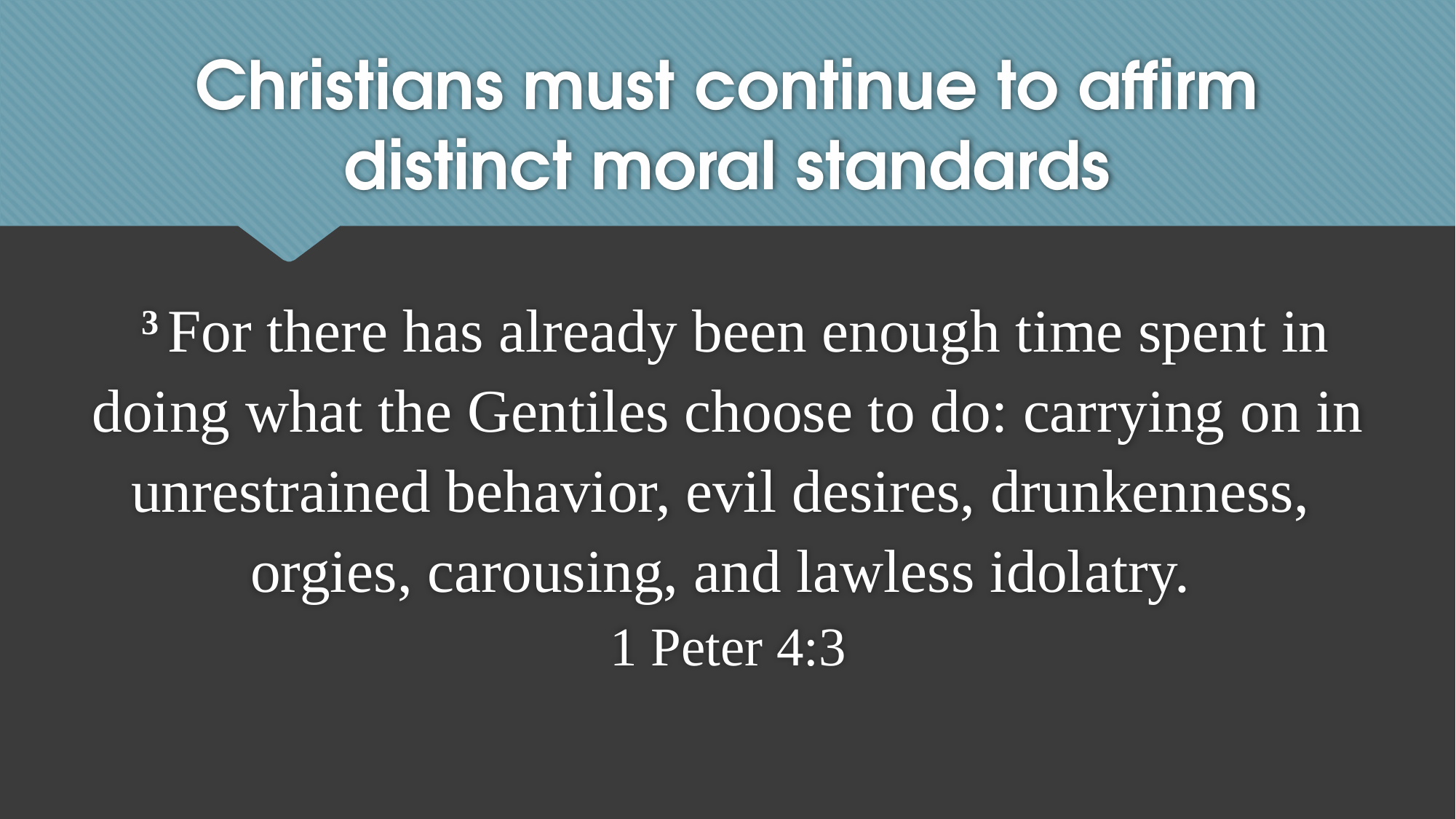

# Christians must continue to affirm distinct moral standards
 3 For there has already been enough time spent in doing what the Gentiles choose to do: carrying on in unrestrained behavior, evil desires, drunkenness,
orgies, carousing, and lawless idolatry.
1 Peter 4:3